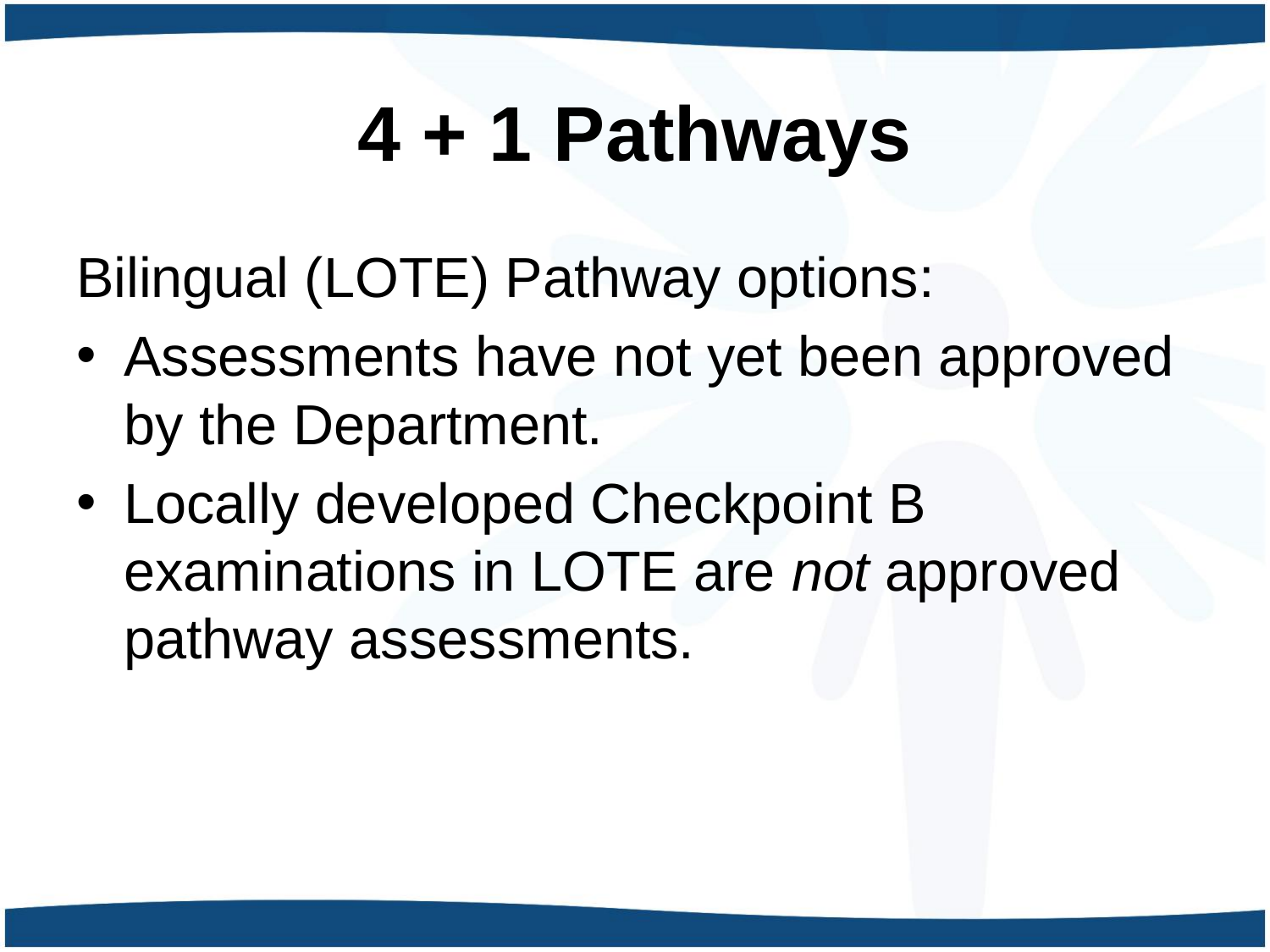

# 4 + 1 Pathways
Bilingual (LOTE) Pathway options:
Assessments have not yet been approved by the Department.
Locally developed Checkpoint B examinations in LOTE are not approved pathway assessments.